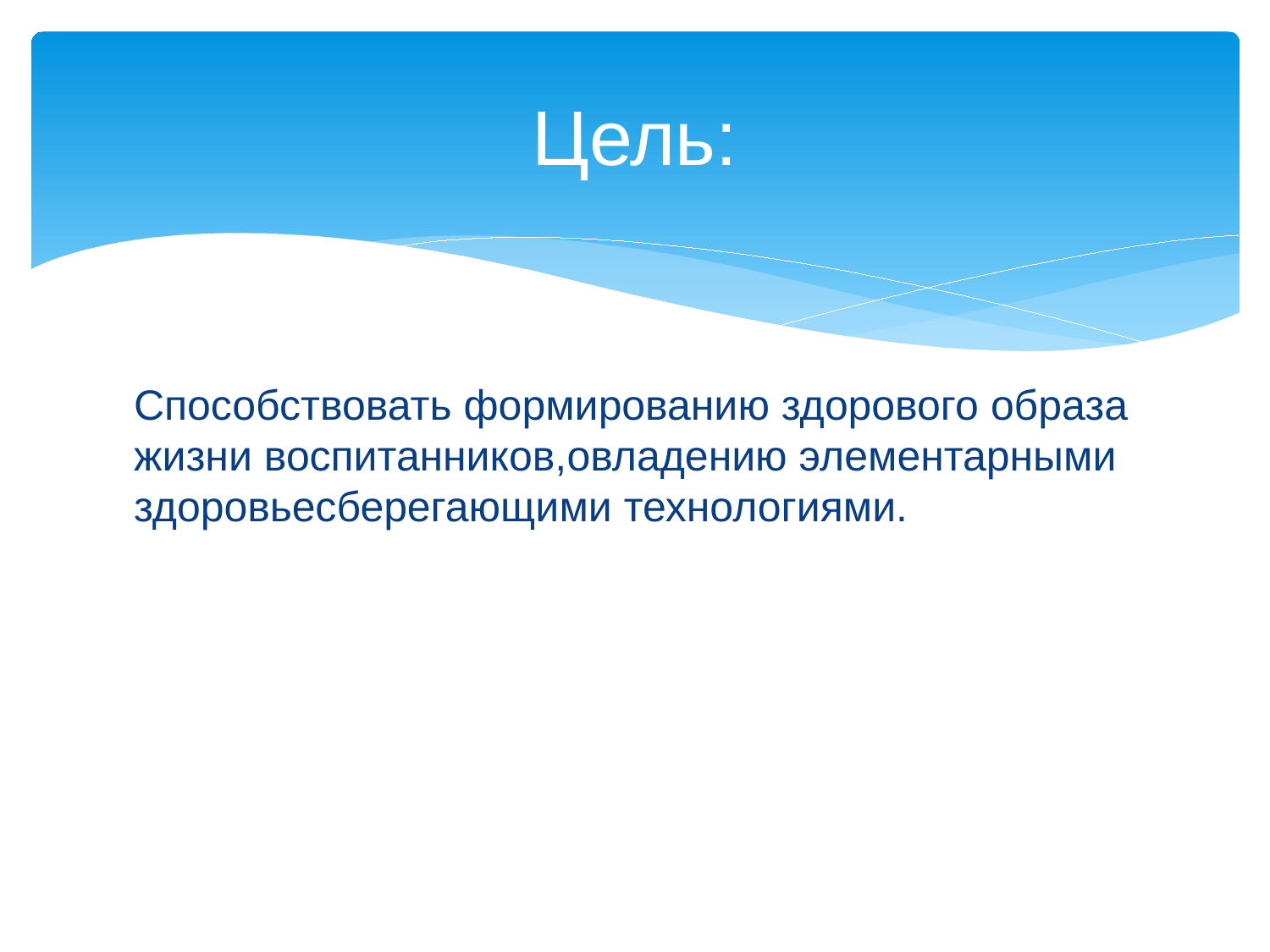

# Цель:
Способствовать формированию здорового образа жизни воспитанников,овладению элементарными здоровьесберегающими технологиями.